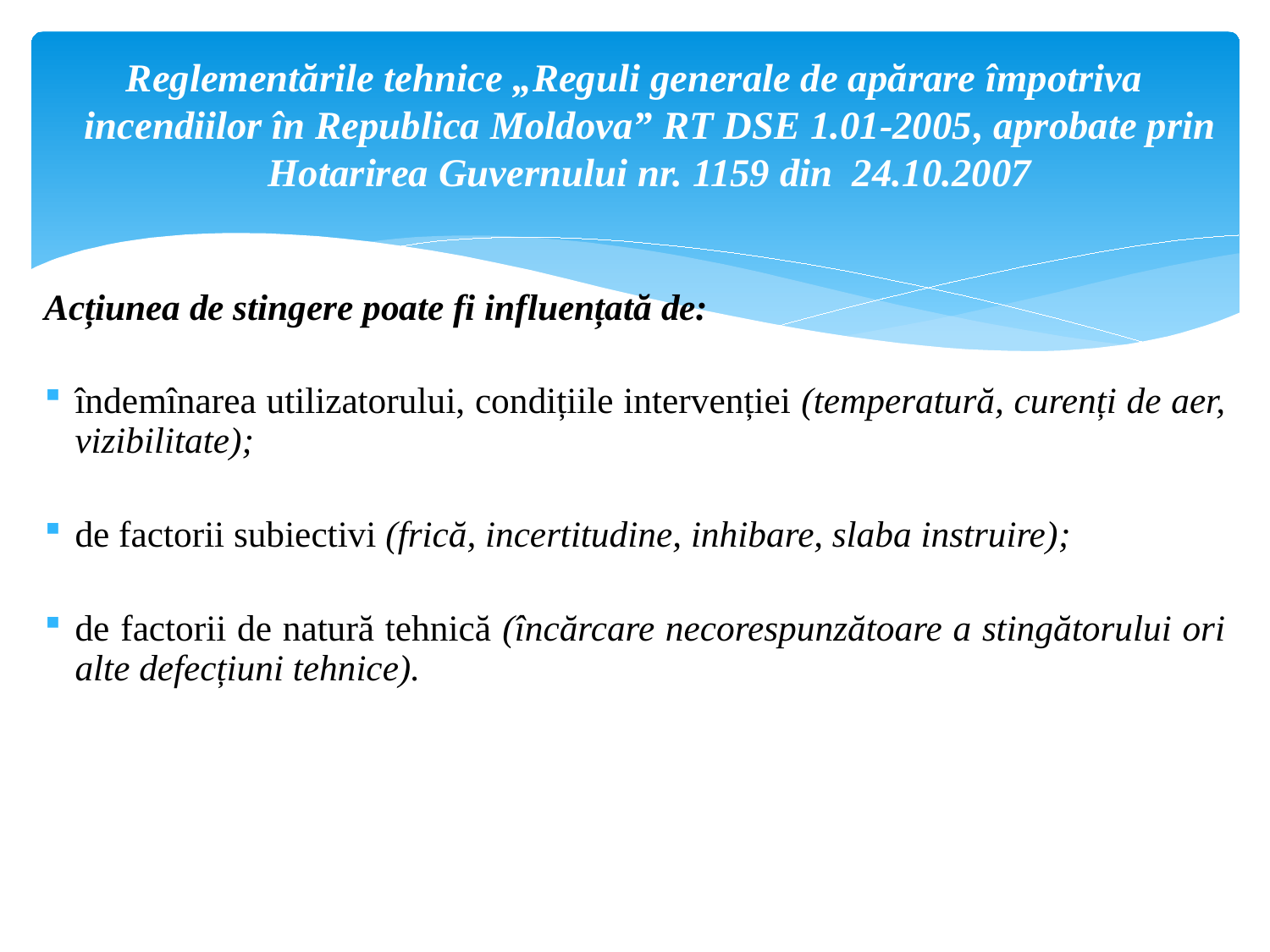

Reglementările tehnice „Reguli generale de apărare împotriva incendiilor în Republica Moldova” RT DSE 1.01-2005, aprobate prin Hotarirea Guvernului nr. 1159 din  24.10.2007

Acțiunea de stingere poate fi influențată de:

îndemînarea utilizatorului, condițiile intervenției (temperatură, curenți de aer, vizibilitate);

de factorii subiectivi (frică, incertitudine, inhibare, slaba instruire);

de factorii de natură tehnică (încărcare necorespunzătoare a stingătorului ori alte defecțiuni tehnice).

s